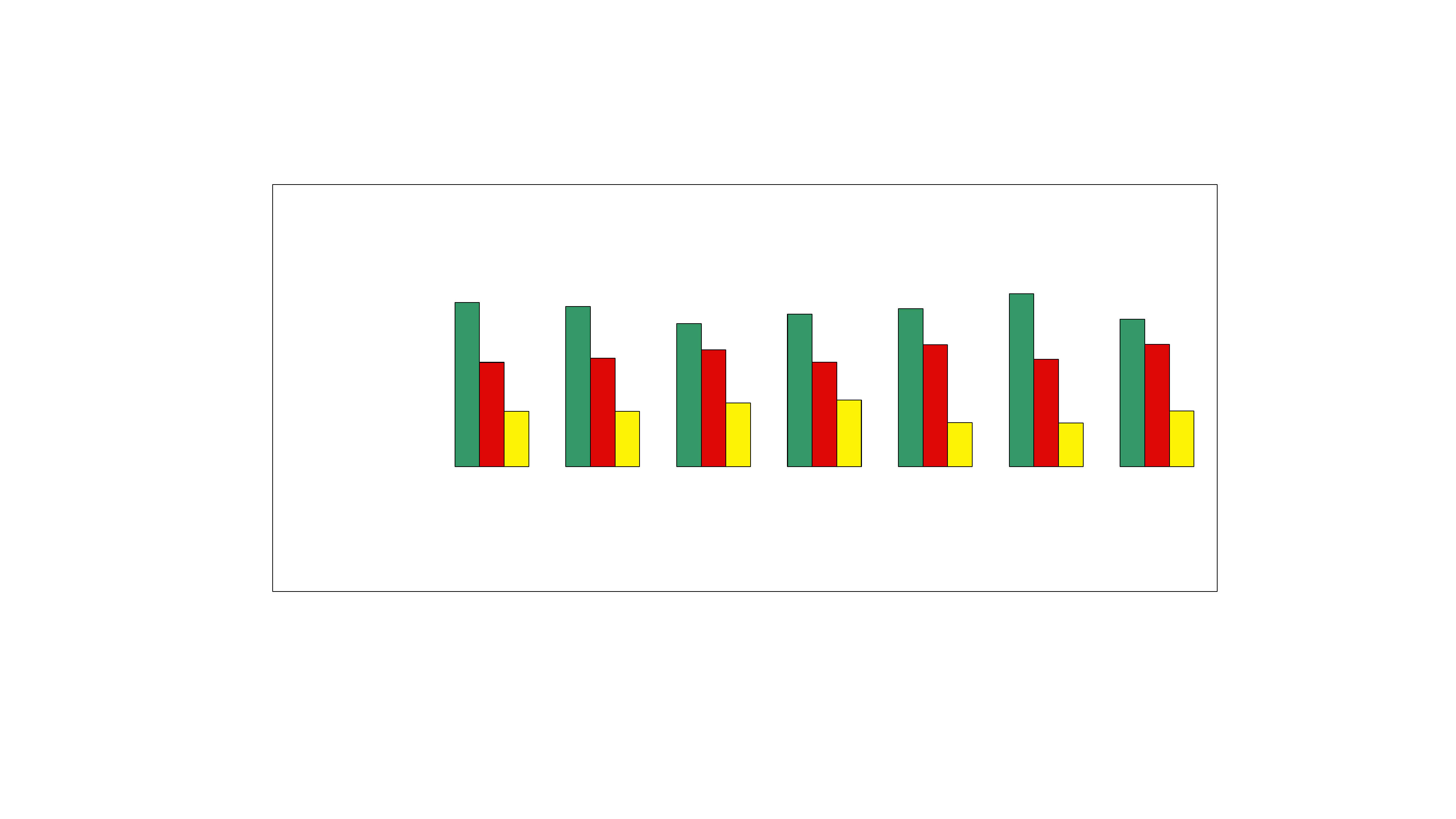

### Chart: Acquisition

| Category | Series1 | Series2 | Series3 |
|---|---|---|---|
| 1 | 50.7 | 32.2 | 17.1 |
| 2 | 49.4 | 33.5 | 17.1 |
| 3 | 44.2 | 36.1 | 19.7 |
| 4 | 47.1 | 32.3 | 20.6 |
| 5 | 48.8 | 37.6 | 13.6 |
| 6 | 53.4 | 33.1 | 13.5 |
| 7 | 45.5 | 37.7 | 17.2 |